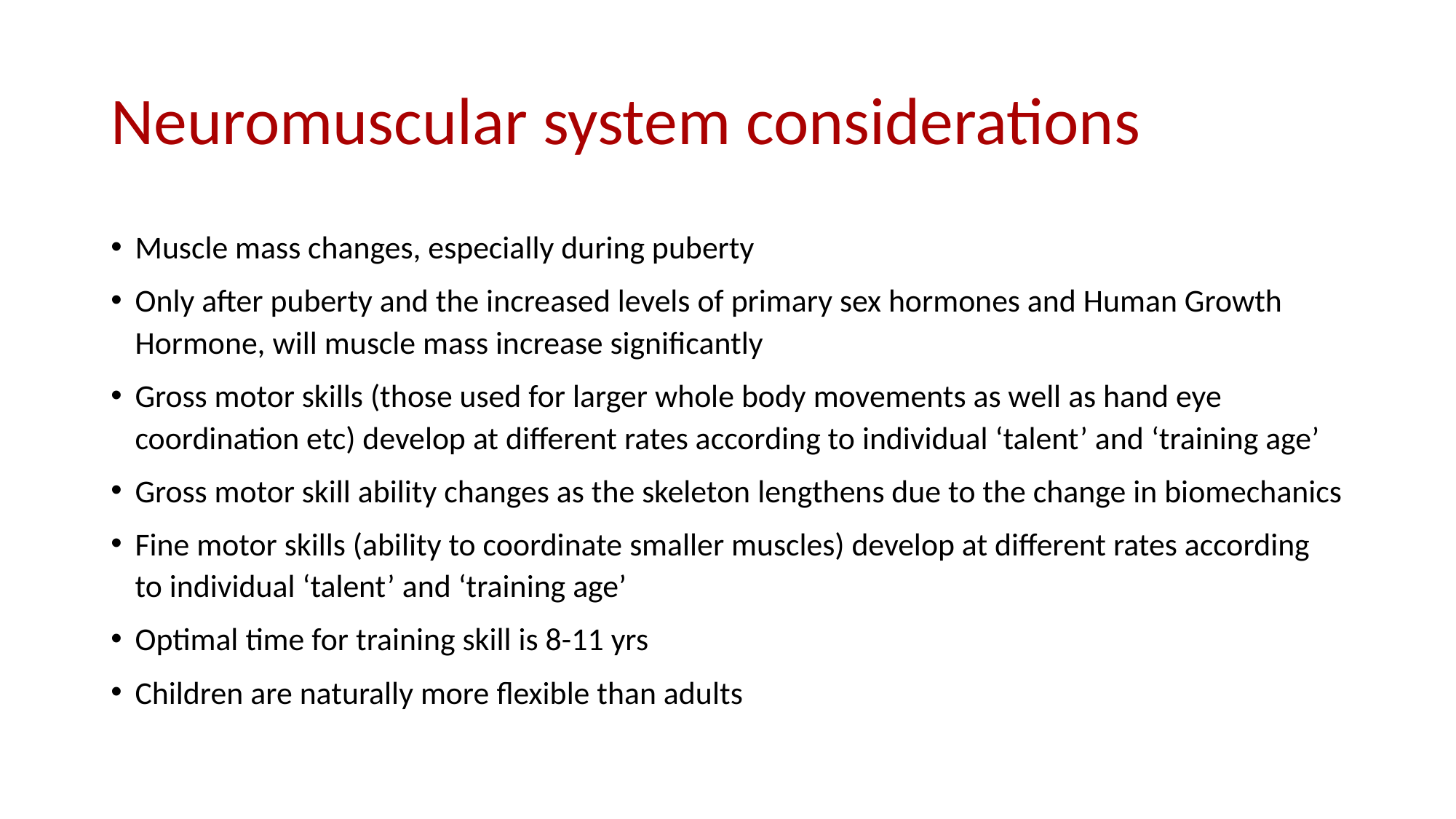

# Neuromuscular system considerations
Muscle mass changes, especially during puberty
Only after puberty and the increased levels of primary sex hormones and Human Growth Hormone, will muscle mass increase significantly
Gross motor skills (those used for larger whole body movements as well as hand eye coordination etc) develop at different rates according to individual ‘talent’ and ‘training age’
Gross motor skill ability changes as the skeleton lengthens due to the change in biomechanics
Fine motor skills (ability to coordinate smaller muscles) develop at different rates according to individual ‘talent’ and ‘training age’
Optimal time for training skill is 8-11 yrs
Children are naturally more flexible than adults